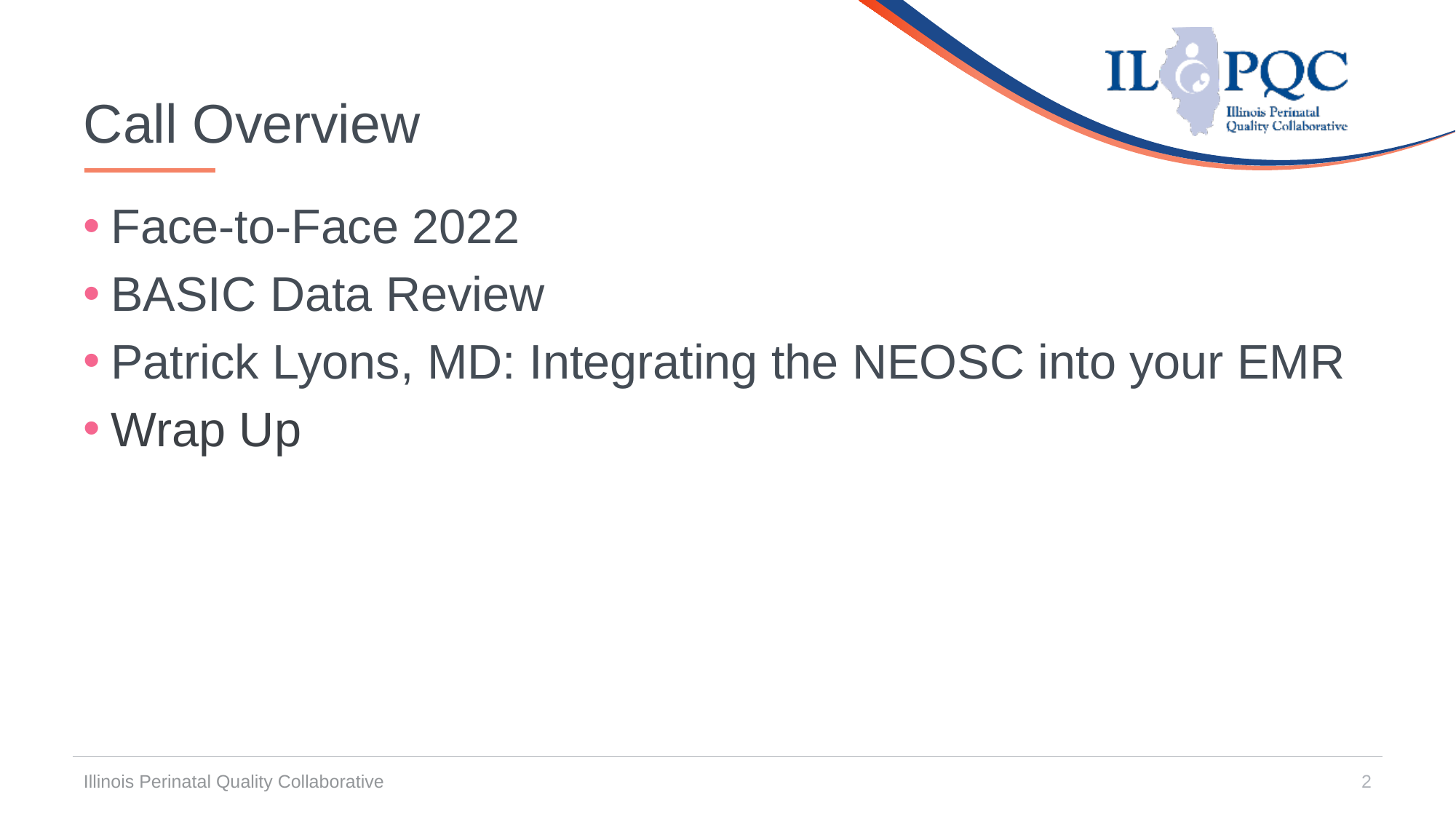

# Call Overview
Face-to-Face 2022
BASIC Data Review
Patrick Lyons, MD: Integrating the NEOSC into your EMR
Wrap Up

Illinois Perinatal Quality Collaborative
2